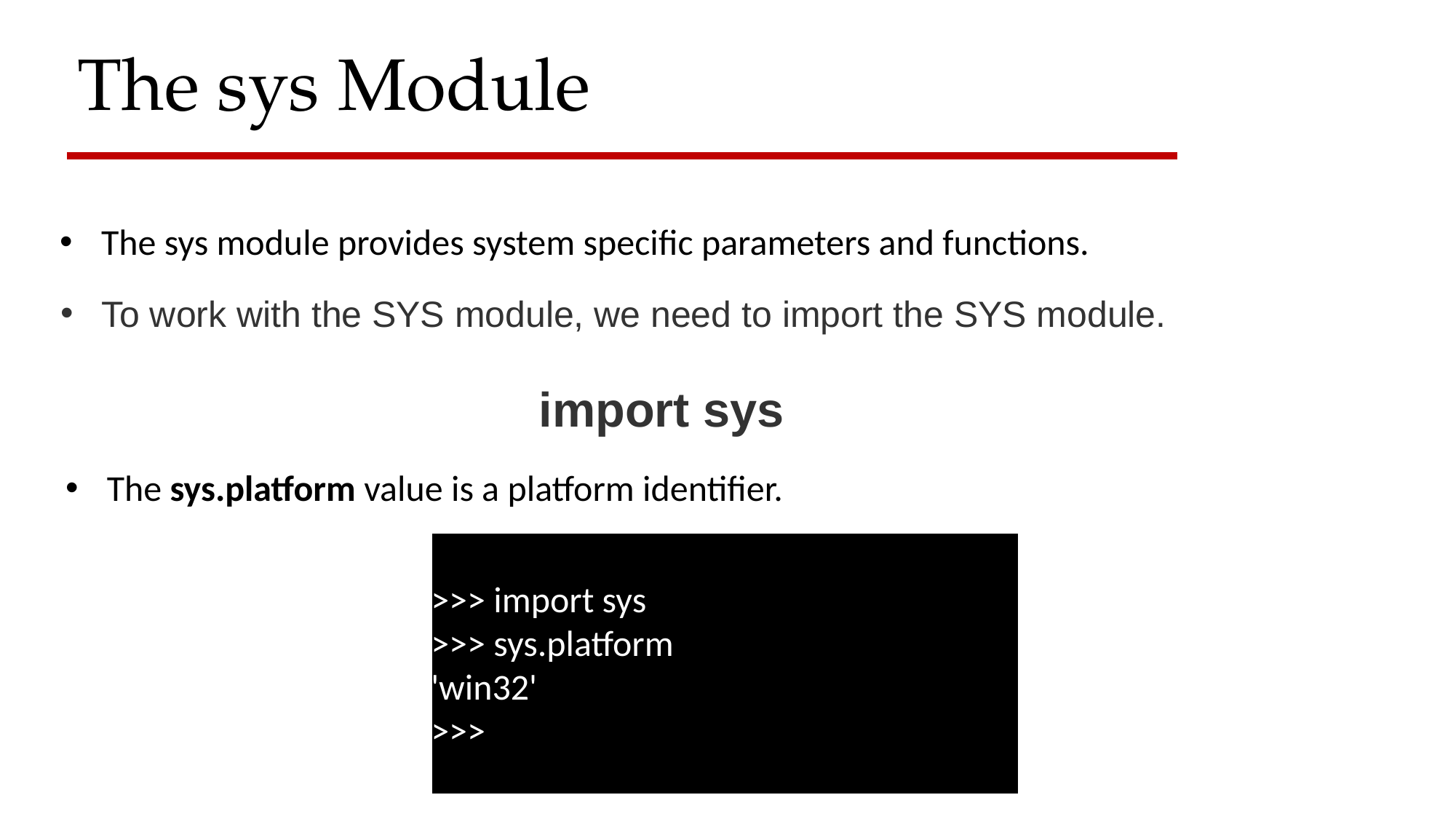

The sys Module
The sys module provides system specific parameters and functions.
To work with the SYS module, we need to import the SYS module.

import sys
The sys.platform value is a platform identifier.

>>> import sys
>>> sys.platform
'win32'
>>>